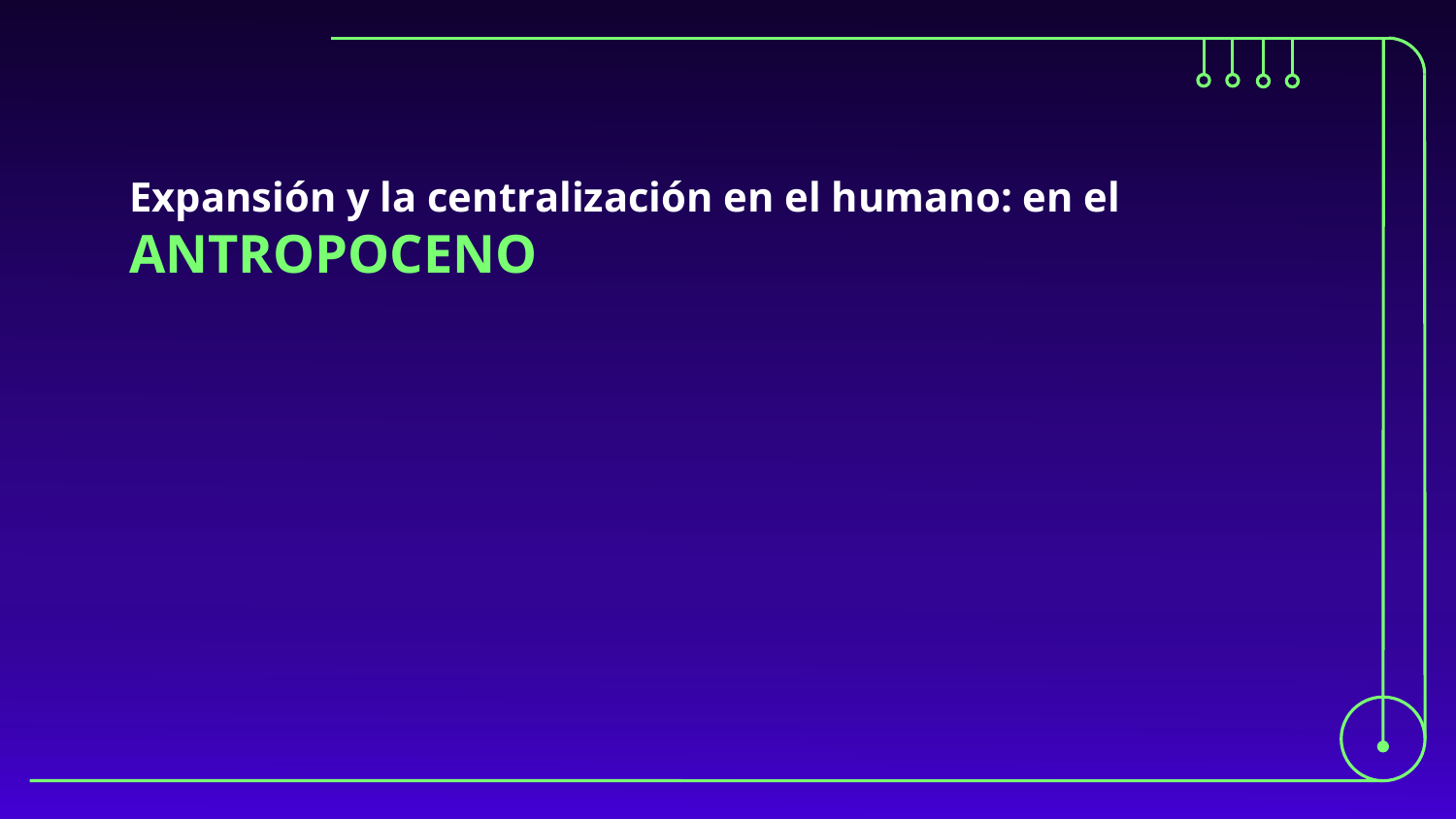

Expansión y la centralización en el humano: en el ANTROPOCENO